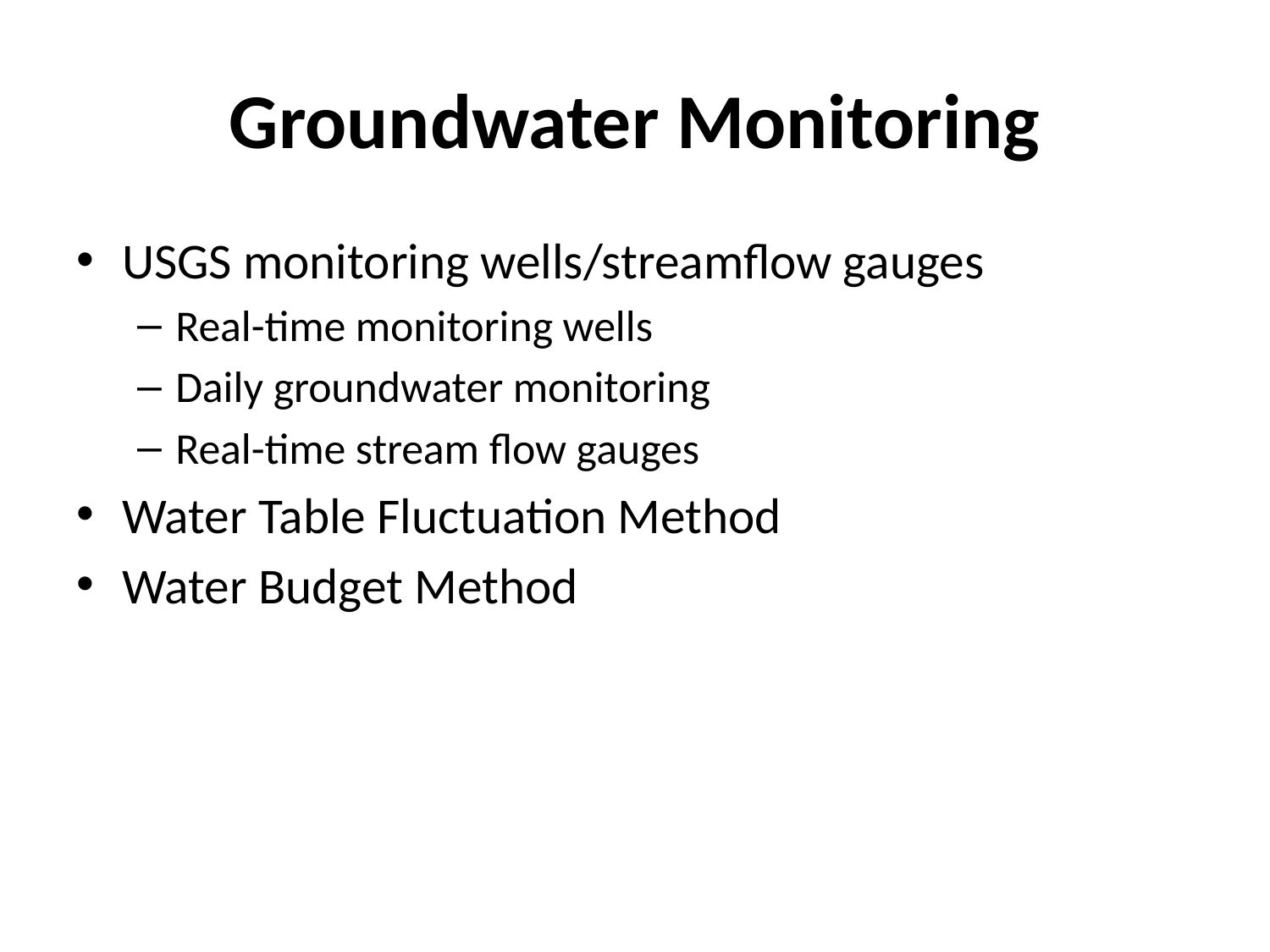

# Groundwater Monitoring
USGS monitoring wells/streamflow gauges
Real-time monitoring wells
Daily groundwater monitoring
Real-time stream flow gauges
Water Table Fluctuation Method
Water Budget Method